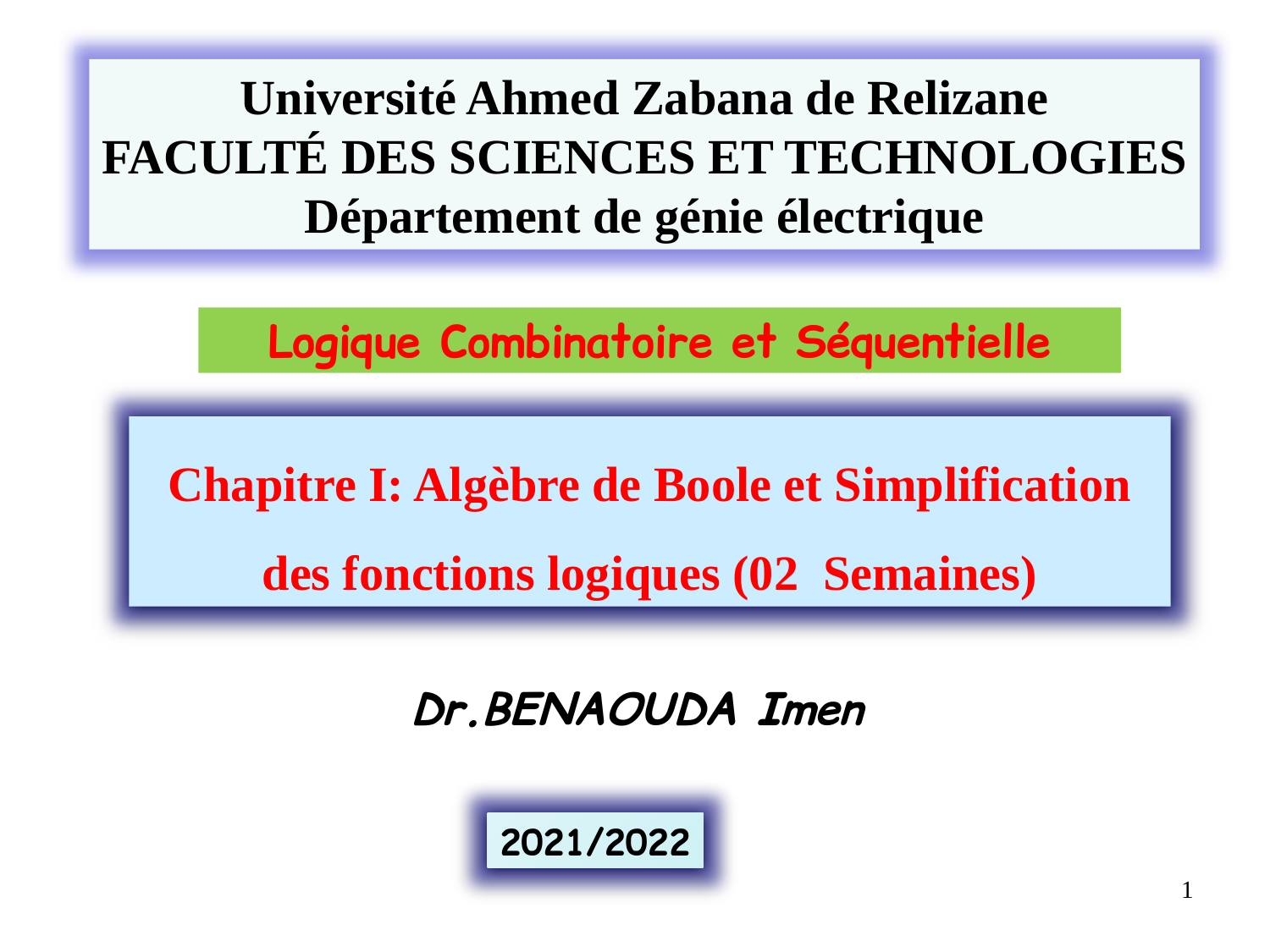

Université Ahmed Zabana de Relizane
Faculté des Sciences et Technologies
Département de génie électrique
Logique Combinatoire et Séquentielle
Chapitre I: Algèbre de Boole et Simplification des fonctions logiques (02  Semaines)
Dr.BENAOUDA Imen
2021/2022
1